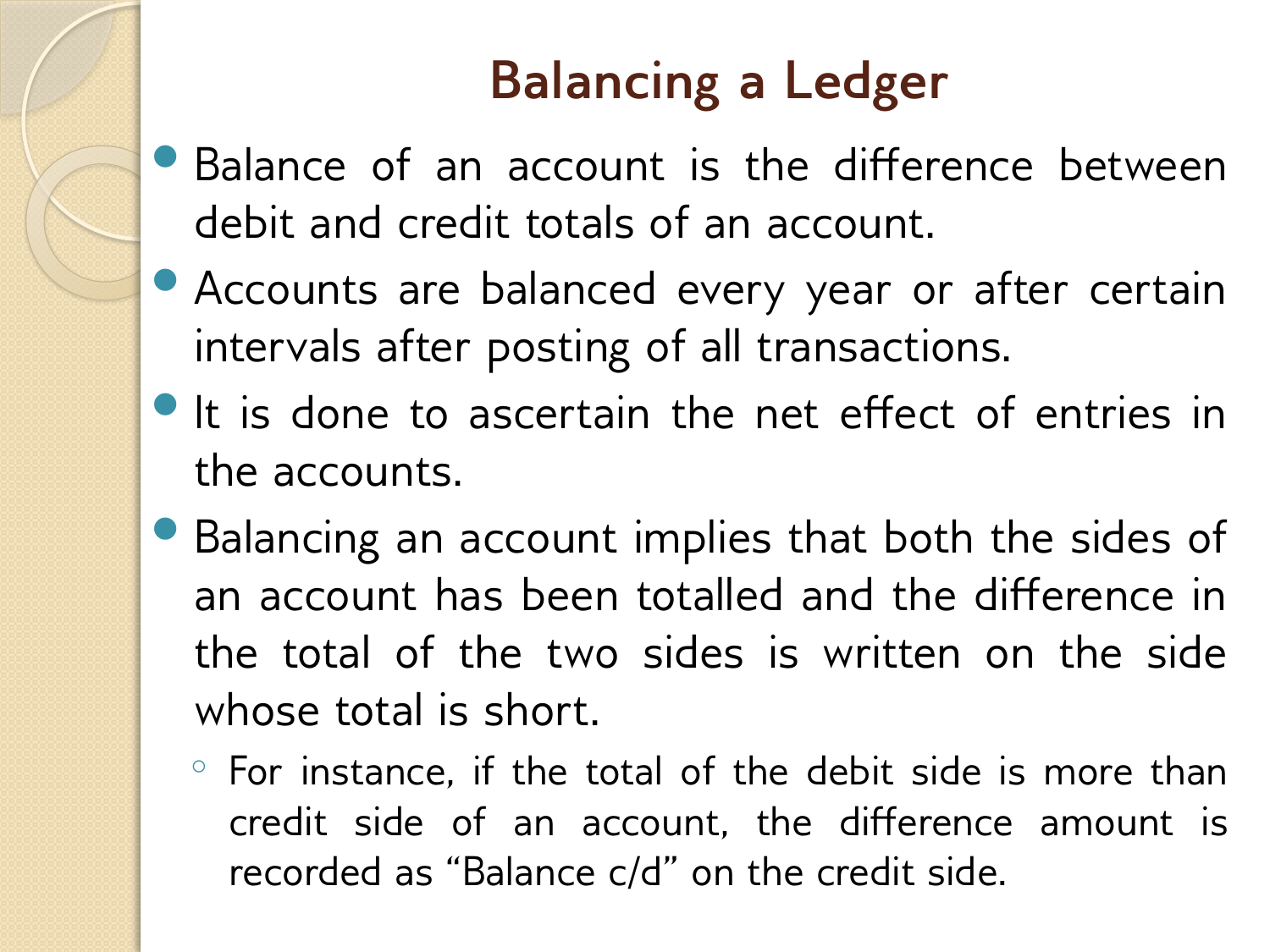

# Balancing a Ledger
Balance of an account is the difference between debit and credit totals of an account.
Accounts are balanced every year or after certain intervals after posting of all transactions.
It is done to ascertain the net effect of entries in the accounts.
Balancing an account implies that both the sides of an account has been totalled and the difference in the total of the two sides is written on the side whose total is short.
For instance, if the total of the debit side is more than credit side of an account, the difference amount is recorded as “Balance c/d” on the credit side.